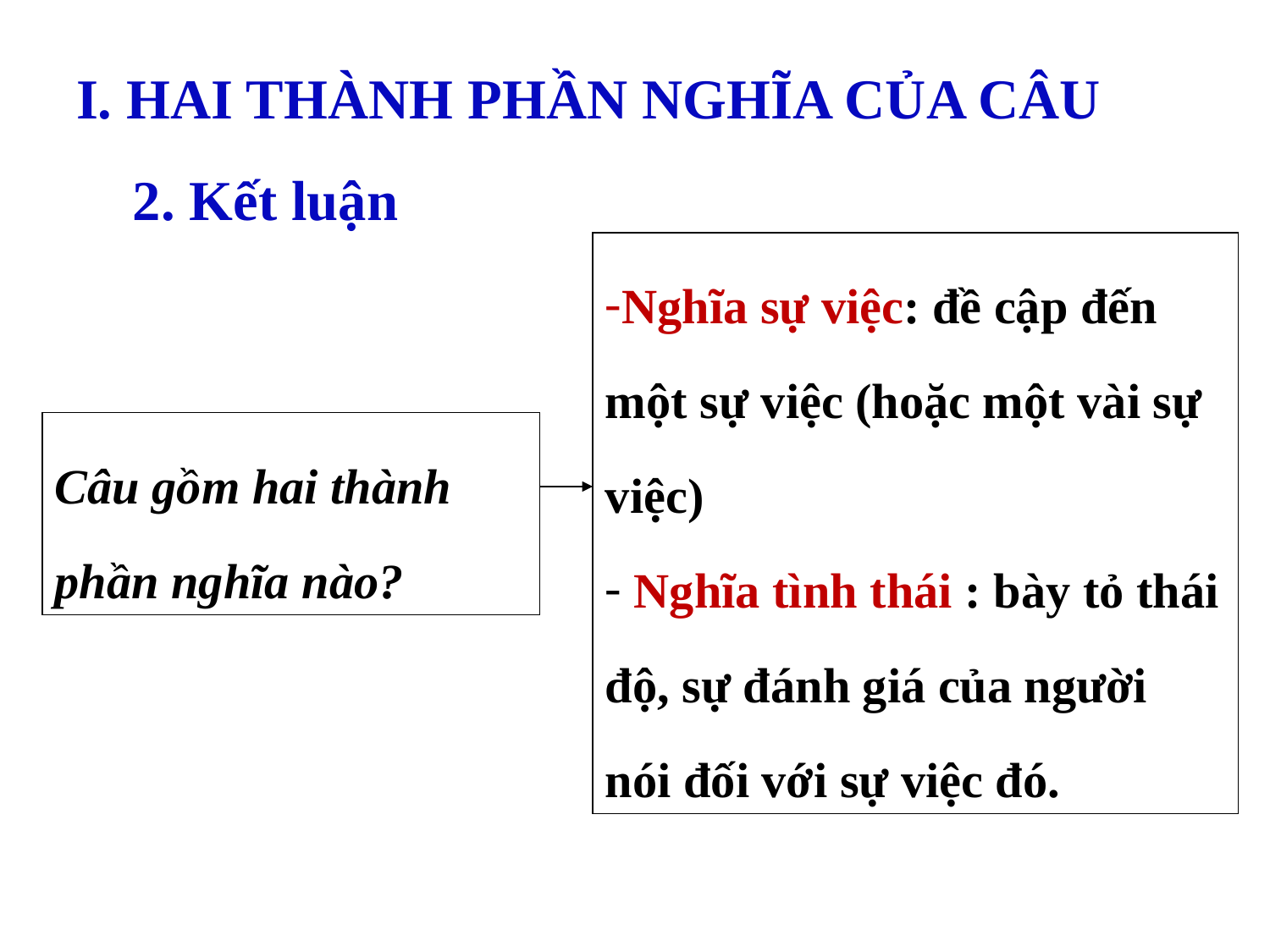

# I. HAI THÀNH PHẦN NGHĨA CỦA CÂU 2. Kết luận
Nghĩa sự việc: đề cập đến một sự việc (hoặc một vài sự việc)
 Nghĩa tình thái : bày tỏ thái độ, sự đánh giá của người nói đối với sự việc đó.
Câu gồm hai thành phần nghĩa nào?